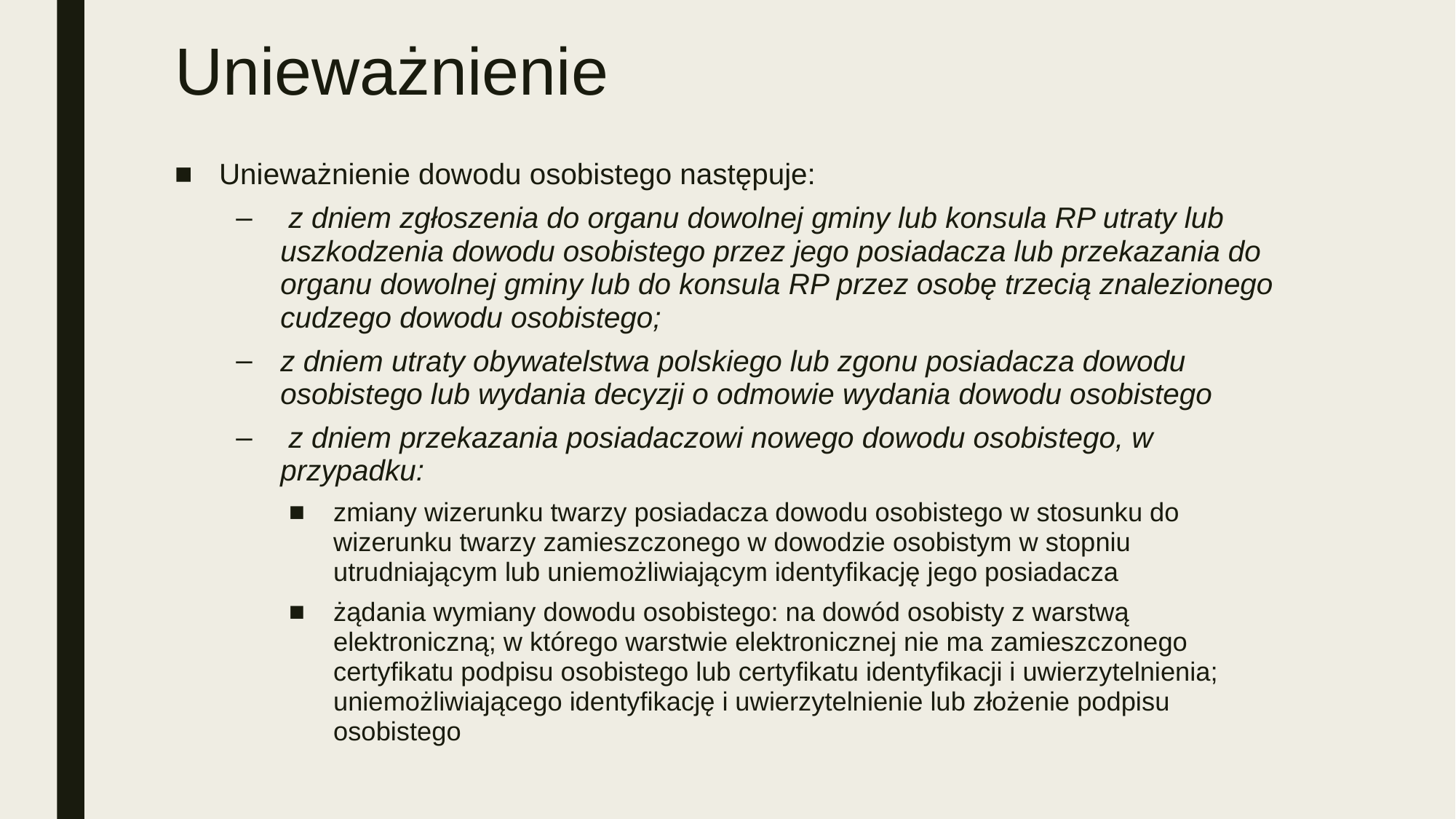

# Unieważnienie
Unieważnienie dowodu osobistego następuje:
 z dniem zgłoszenia do organu dowolnej gminy lub konsula RP utraty lub uszkodzenia dowodu osobistego przez jego posiadacza lub przekazania do organu dowolnej gminy lub do konsula RP przez osobę trzecią znalezionego cudzego dowodu osobistego;
z dniem utraty obywatelstwa polskiego lub zgonu posiadacza dowodu osobistego lub wydania decyzji o odmowie wydania dowodu osobistego
 z dniem przekazania posiadaczowi nowego dowodu osobistego, w przypadku:
zmiany wizerunku twarzy posiadacza dowodu osobistego w stosunku do wizerunku twarzy zamieszczonego w dowodzie osobistym w stopniu utrudniającym lub uniemożliwiającym identyfikację jego posiadacza
żądania wymiany dowodu osobistego: na dowód osobisty z warstwą elektroniczną; w którego warstwie elektronicznej nie ma zamieszczonego certyfikatu podpisu osobistego lub certyfikatu identyfikacji i uwierzytelnienia; uniemożliwiającego identyfikację i uwierzytelnienie lub złożenie podpisu osobistego